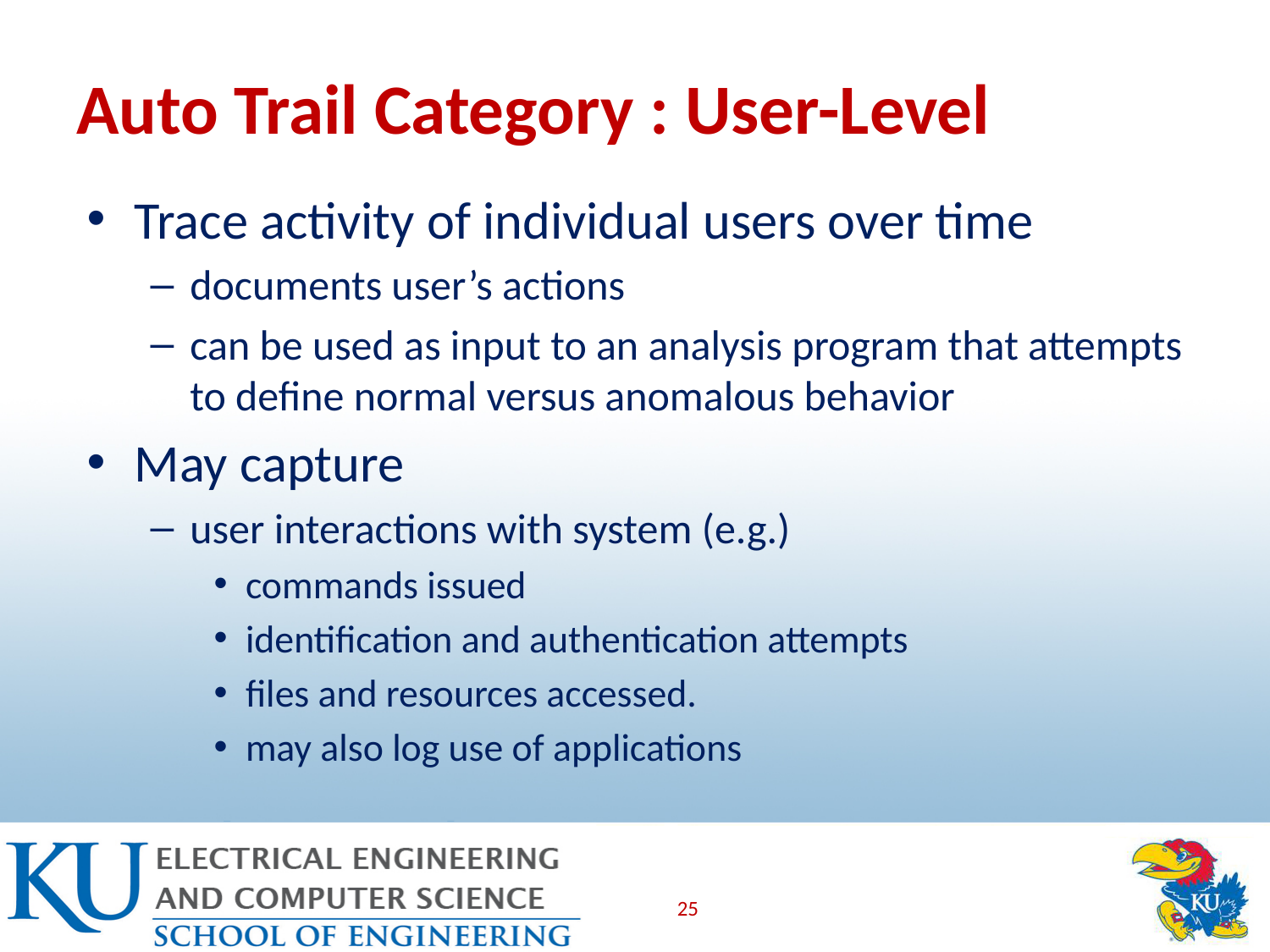

# Auto Trail Category : User-Level
Trace activity of individual users over time
documents user’s actions
can be used as input to an analysis program that attempts to define normal versus anomalous behavior
May capture
user interactions with system (e.g.)
commands issued
identification and authentication attempts
files and resources accessed.
may also log use of applications
25